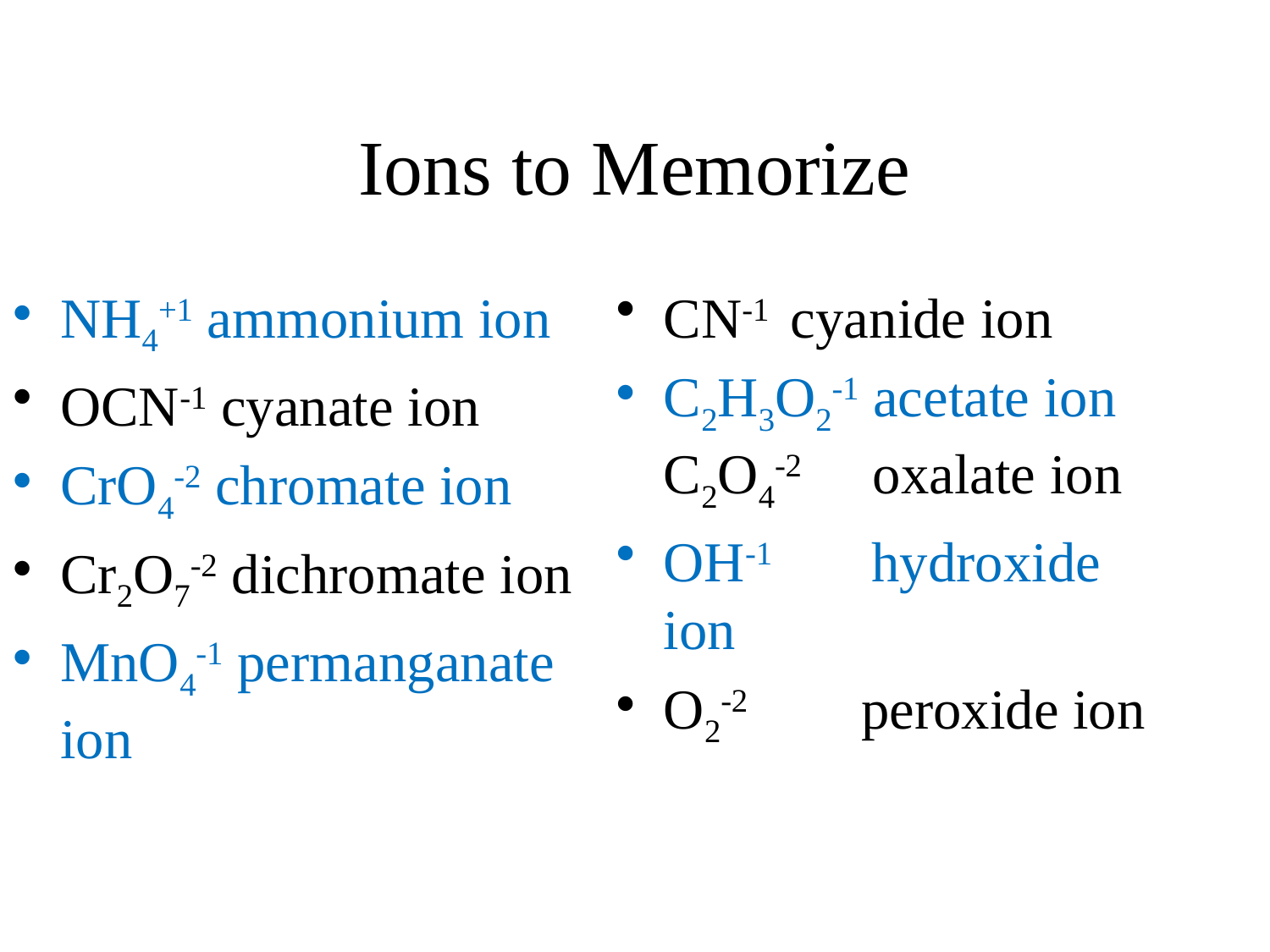

# Ions to Memorize
NH4+1 ammonium ion
OCN-1 cyanate ion
CrO4-2 chromate ion
Cr2O7-2 dichromate ion
MnO4-1 permanganate ion

CN-1	cyanide ion
C2H3O2-1 acetate ion C2O4-2     oxalate ion
OH-1       hydroxide ion
O2-2        peroxide ion